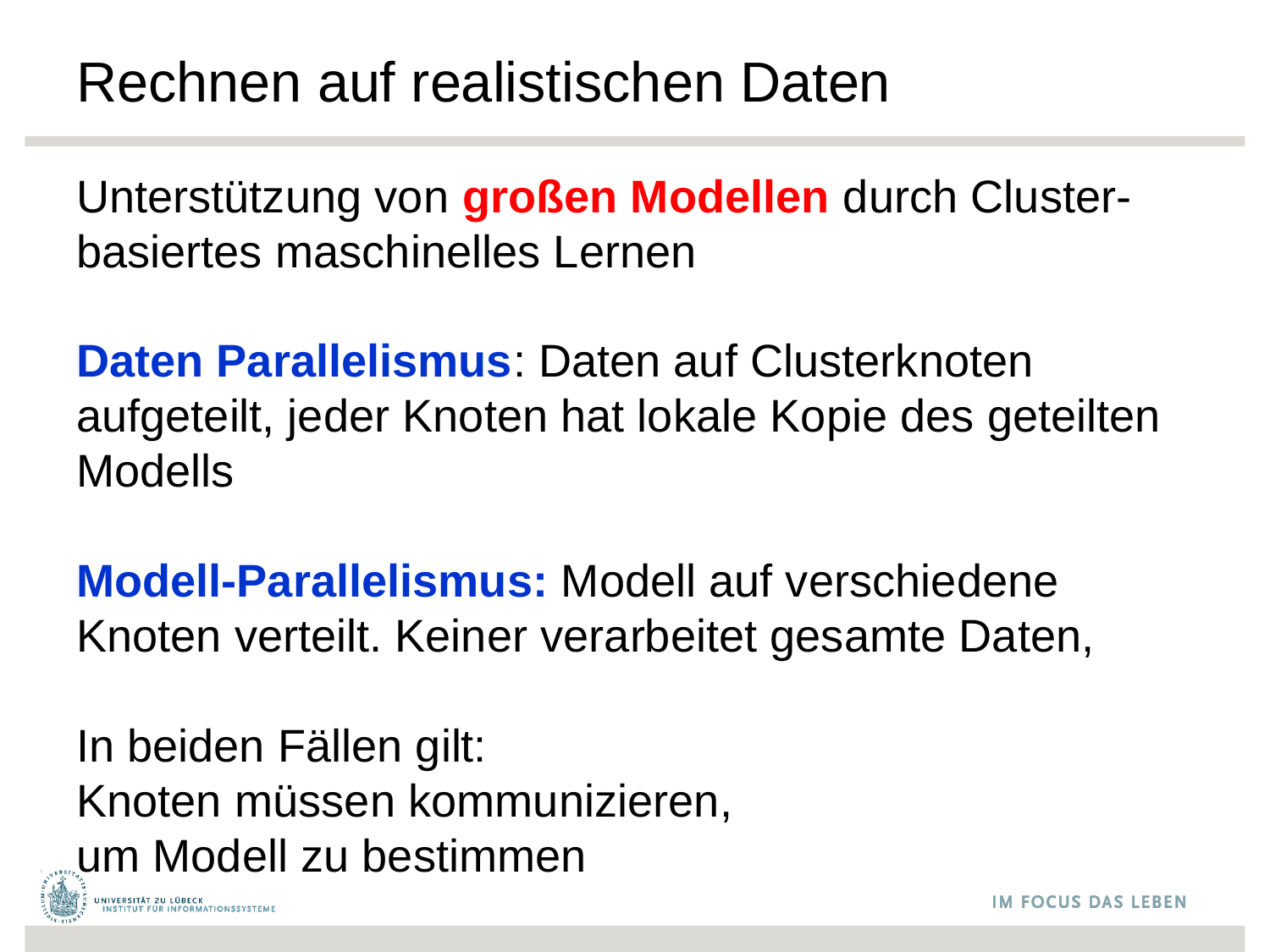

# Rechnen auf realistischen Daten
Unterstützung von großen Modellen durch Cluster-basiertes maschinelles Lernen

Daten Parallelismus: Daten auf Clusterknoten aufgeteilt, jeder Knoten hat lokale Kopie des geteilten Modells

Modell-Parallelismus: Modell auf verschiedene Knoten verteilt. Keiner verarbeitet gesamte Daten,

In beiden Fällen gilt:
Knoten müssen kommunizieren,
um Modell zu bestimmen